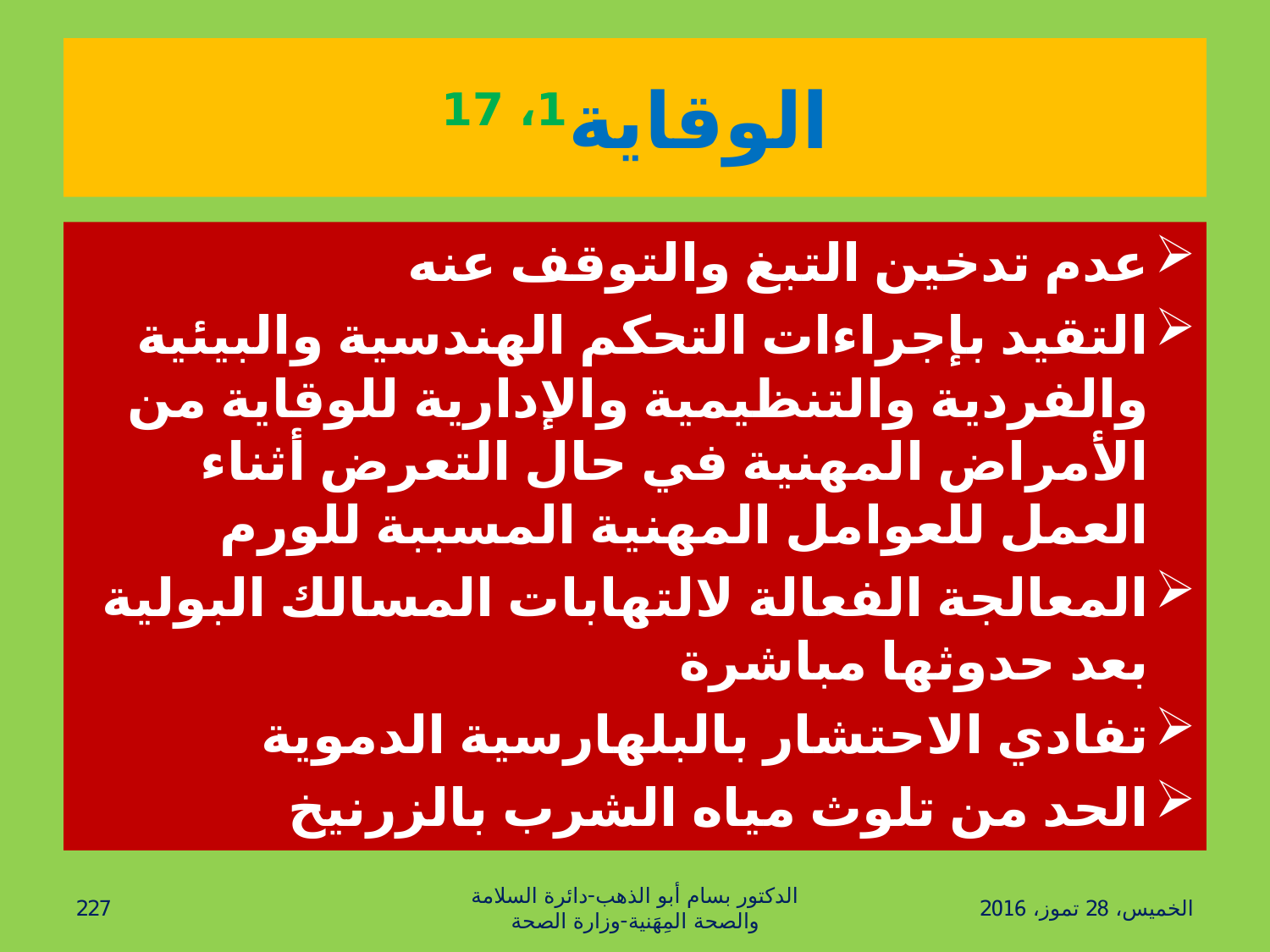

# الوقاية1، 17
عدم تدخين التبغ والتوقف عنه
التقيد بإجراءات التحكم الهندسية والبيئية والفردية والتنظيمية والإدارية للوقاية من الأمراض المهنية في حال التعرض أثناء العمل للعوامل المهنية المسببة للورم
المعالجة الفعالة لالتهابات المسالك البولية بعد حدوثها مباشرة
تفادي الاحتشار بالبلهارسية الدموية
الحد من تلوث مياه الشرب بالزرنيخ
227
الدكتور بسام أبو الذهب-دائرة السلامة والصحة المِهَنية-وزارة الصحة
الخميس، 28 تموز، 2016